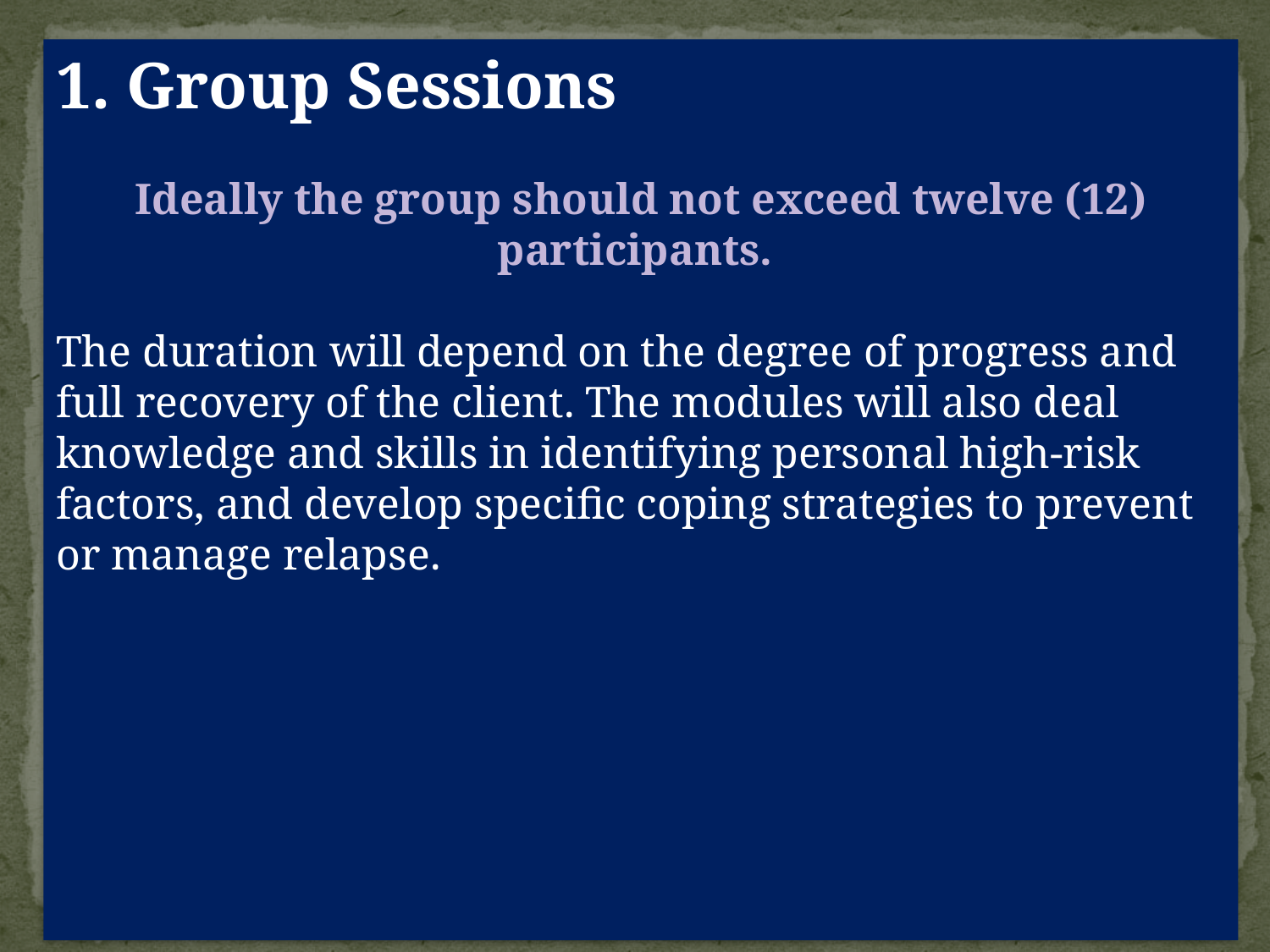

1. Group Sessions

Ideally the group should not exceed twelve (12) participants.

The duration will depend on the degree of progress and full recovery of the client. The modules will also deal knowledge and skills in identifying personal high-risk factors, and develop specific coping strategies to prevent or manage relapse.